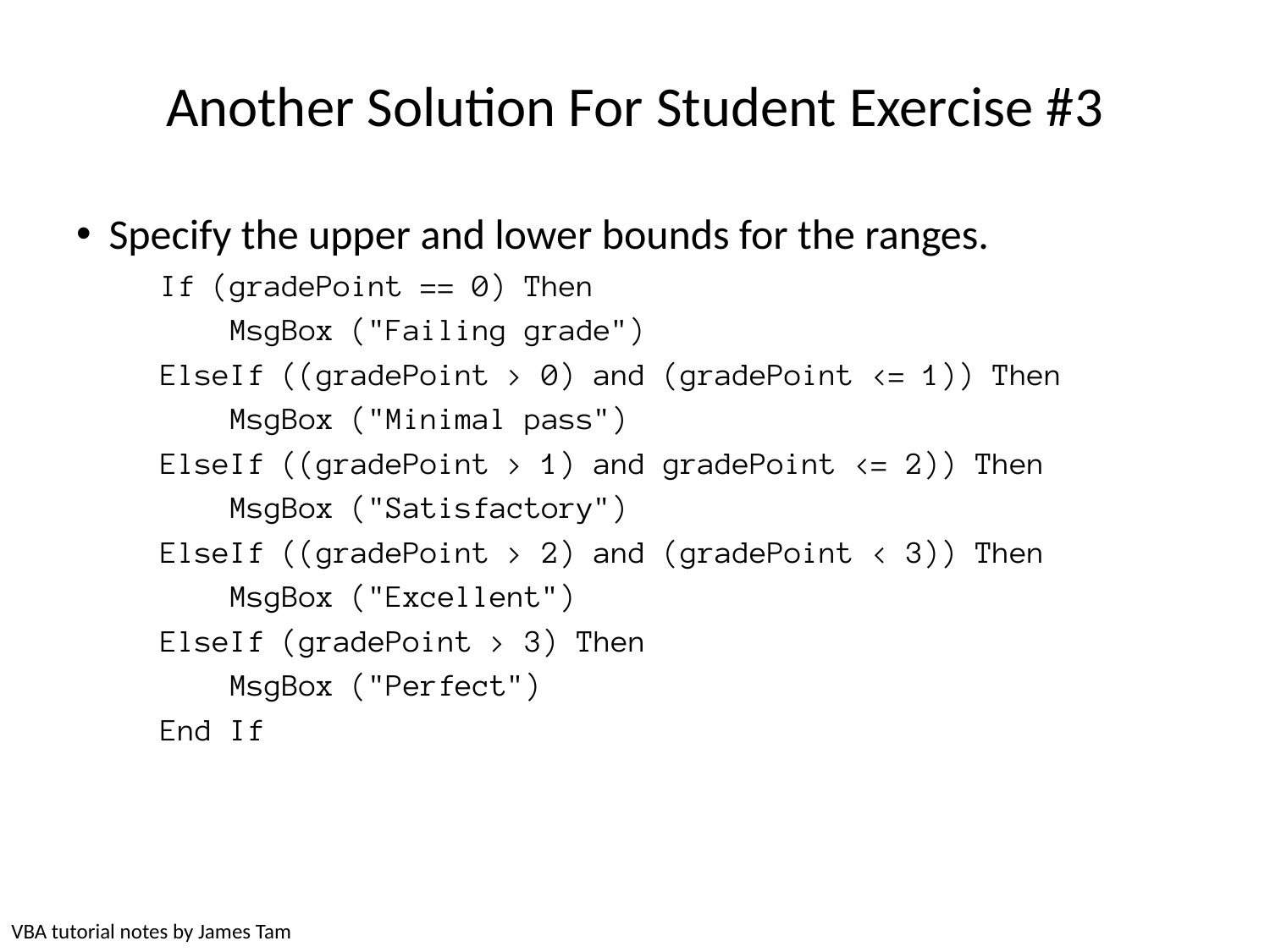

# Another Solution For Student Exercise #3
Specify the upper and lower bounds for the ranges.
   If (gradePoint == 0) Then
       MsgBox ("Failing grade")
   ElseIf ((gradePoint > 0) and (gradePoint <= 1)) Then
       MsgBox ("Minimal pass")
   ElseIf ((gradePoint > 1) and gradePoint <= 2)) Then
       MsgBox ("Satisfactory")
   ElseIf ((gradePoint > 2) and (gradePoint < 3)) Then
       MsgBox ("Excellent")
   ElseIf (gradePoint > 3) Then
       MsgBox ("Perfect")
   End If